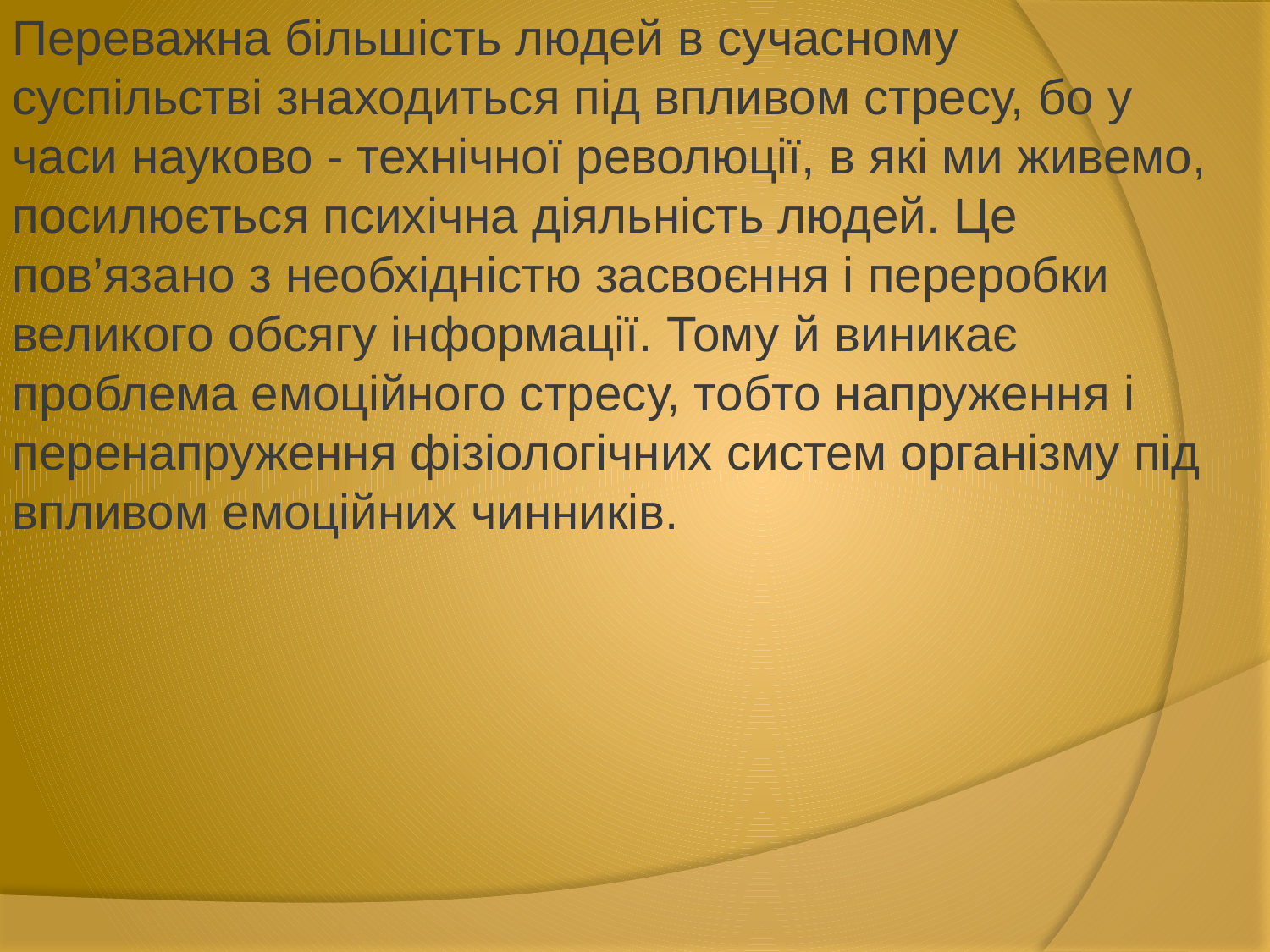

Переважна більшість людей в сучасному суспільстві знаходиться під впливом стресу, бо у часи науково - технічної революції, в які ми живемо, посилюється психічна діяльність людей. Це пов’язано з необхідністю засвоєння і переробки великого обсягу інформації. Тому й виникає проблема емоційного стресу, тобто напруження і перенапруження фізіологічних систем організму під впливом емоційних чинників.